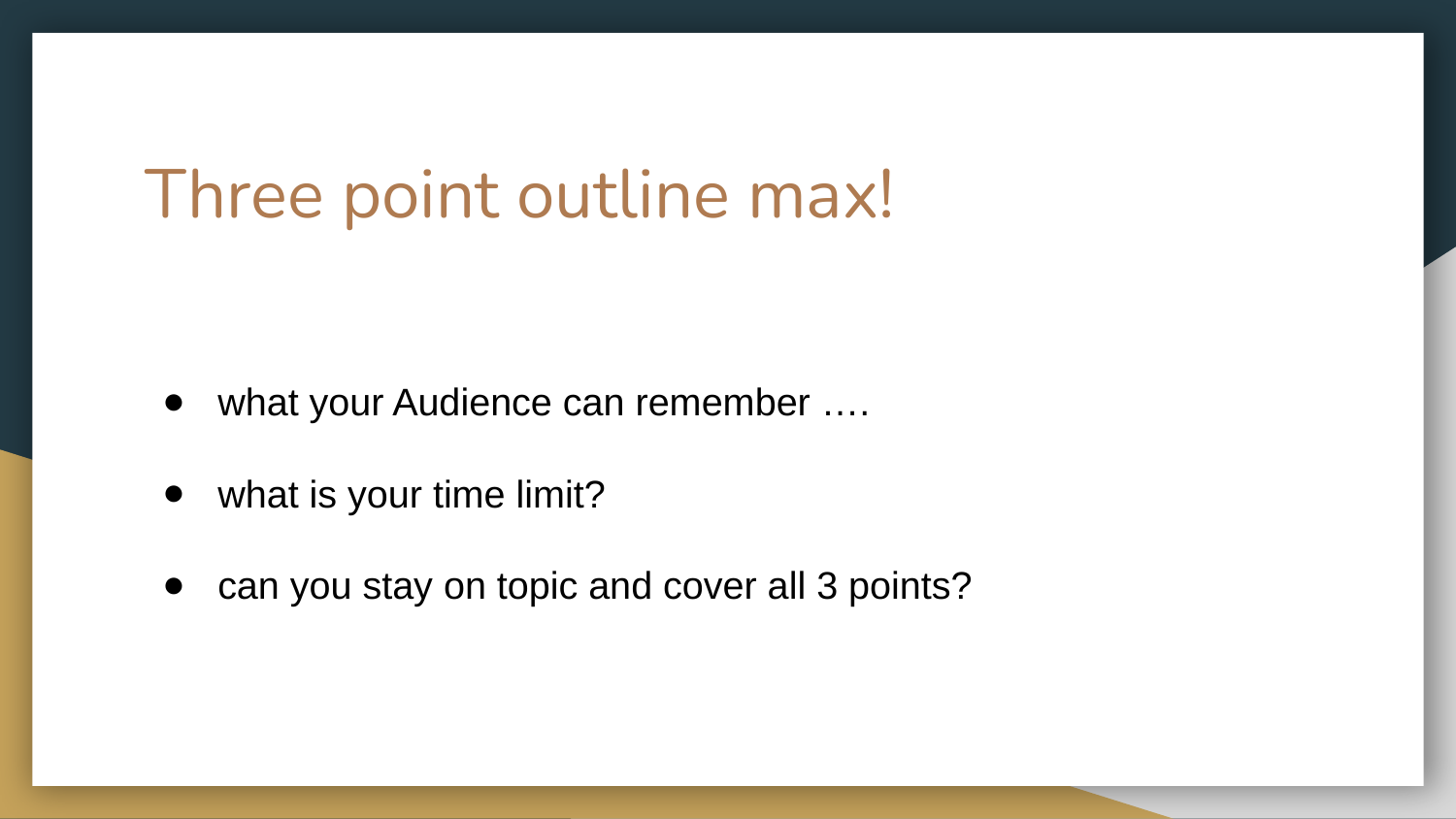

# Three point outline max!
what your Audience can remember ….
what is your time limit?
can you stay on topic and cover all 3 points?